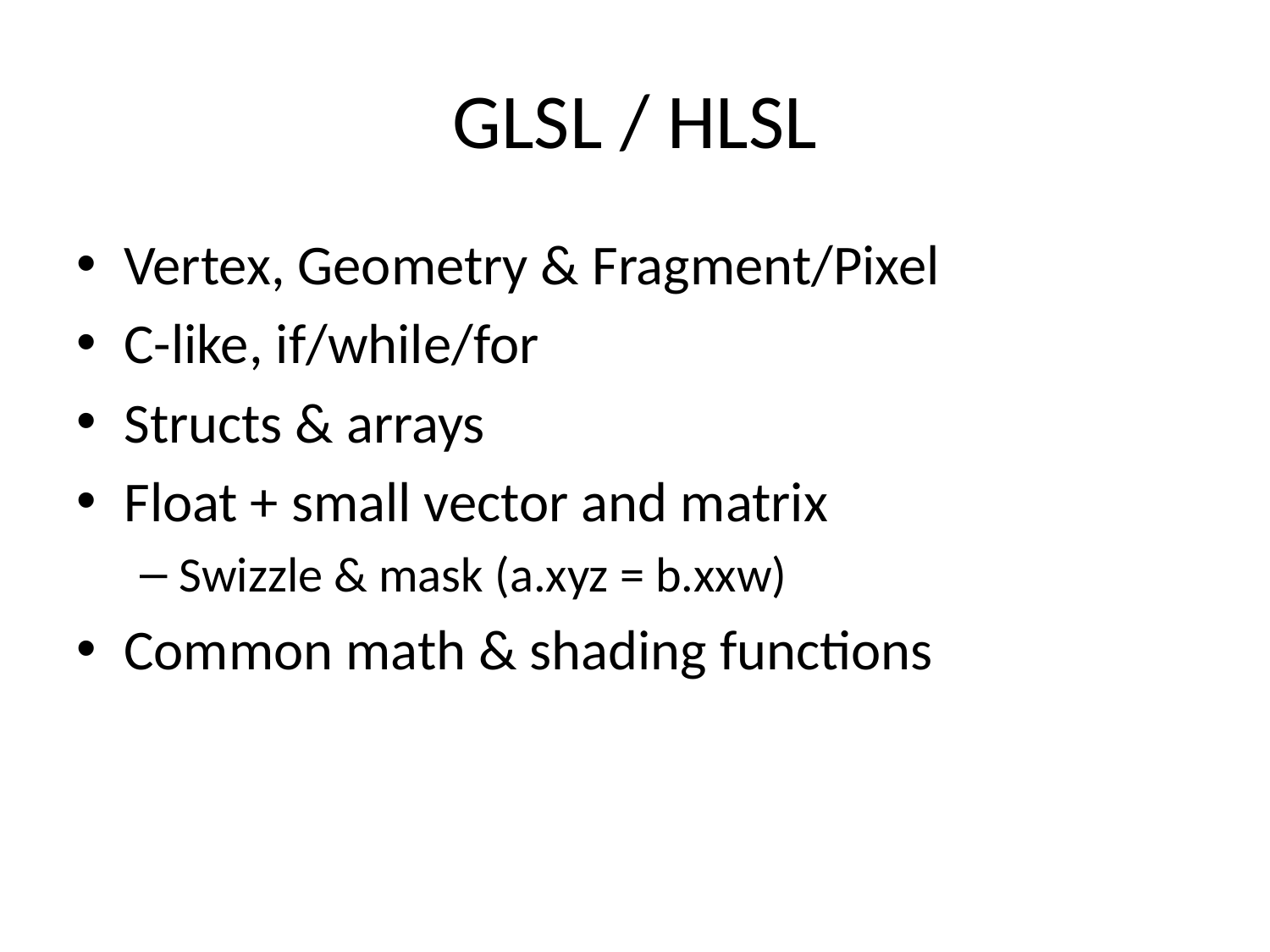

# GLSL / HLSL
Vertex, Geometry & Fragment/Pixel
C-like, if/while/for
Structs & arrays
Float + small vector and matrix
Swizzle & mask (a.xyz = b.xxw)
Common math & shading functions